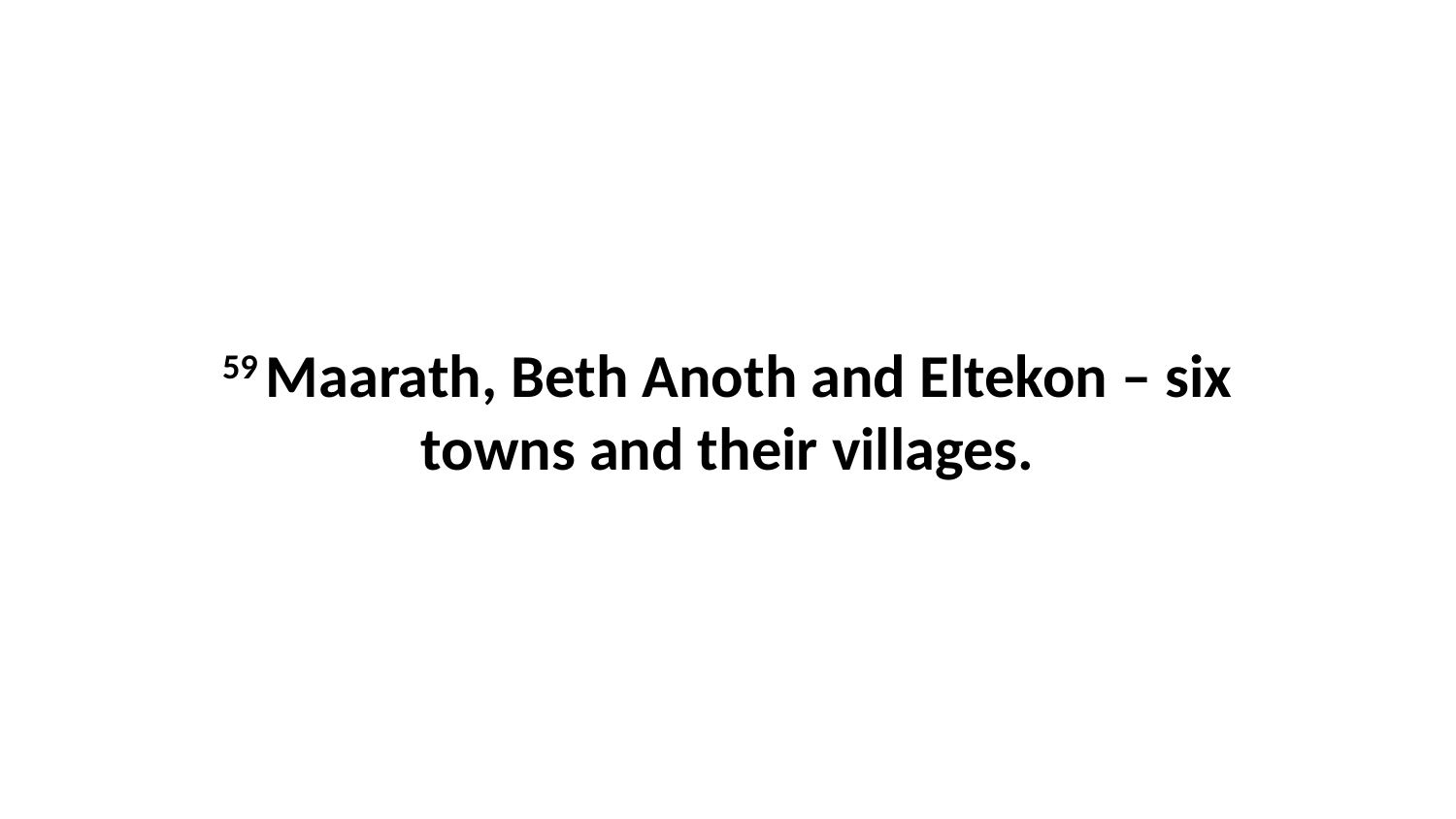

59 Maarath, Beth Anoth and Eltekon – six towns and their villages.